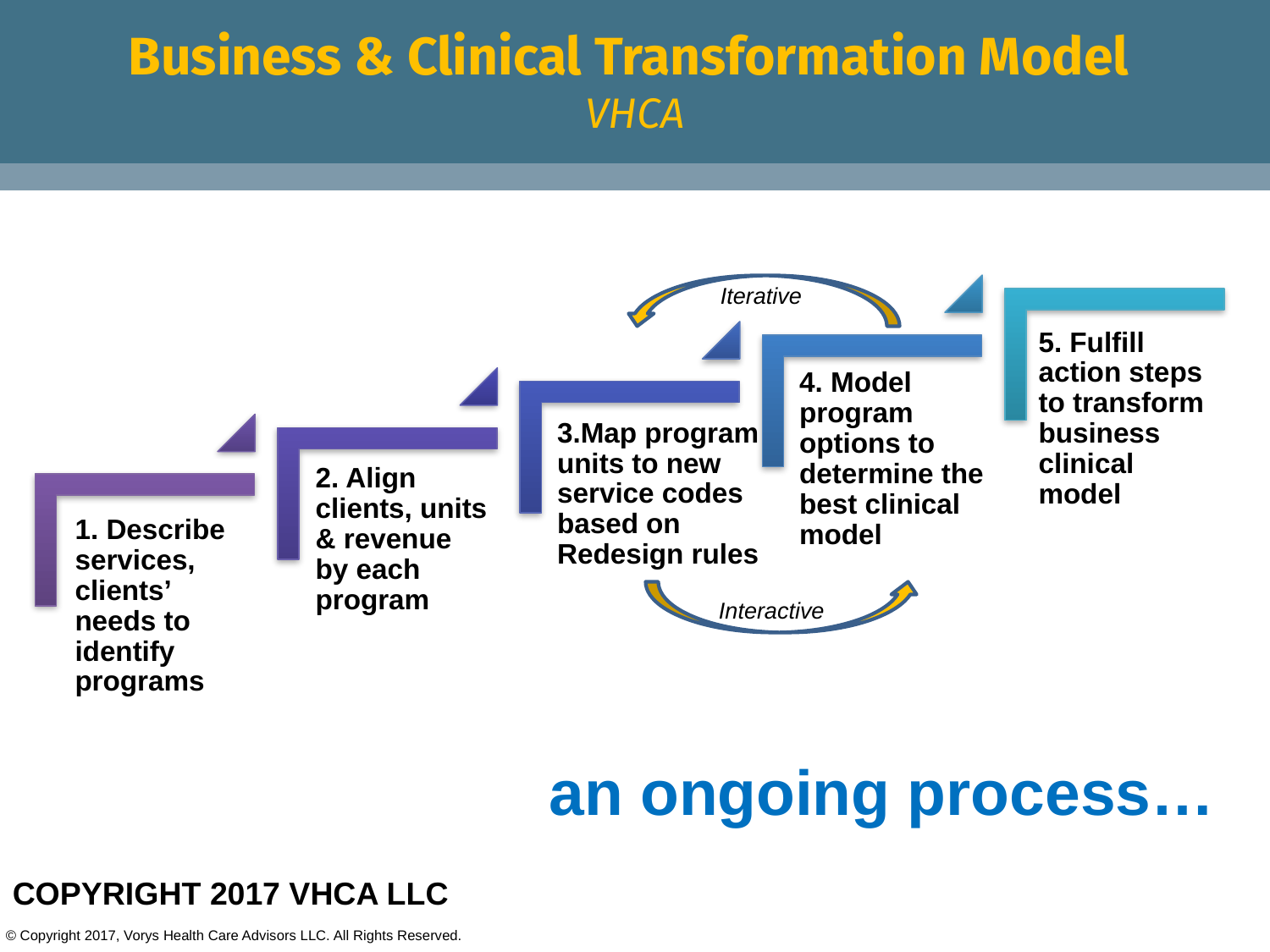

# Business & Clinical Transformation Model VHCA
1. Describe services, clients’  needs to identify programs
2. Align clients, units & revenue by each program
3.Map program units to new service codes based on  Redesign rules
4. Model program options to determine the best clinical model
5. Fulfill action steps to transform  business clinical model
Iterative

Interactive
an ongoing process…
COPYRIGHT 2017 VHCA LLC